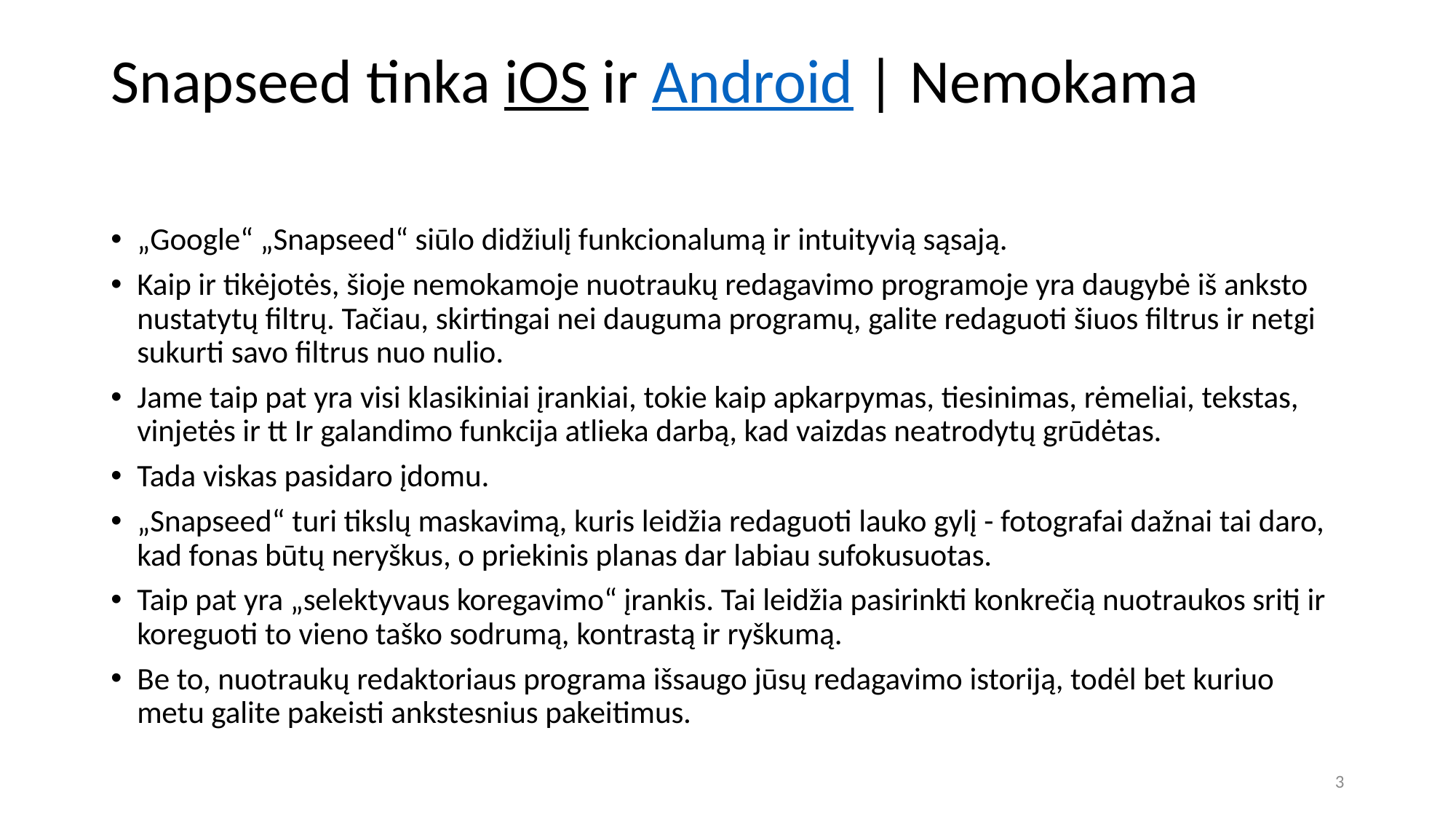

# Snapseed tinka iOS ir Android | Nemokama
„Google“ „Snapseed“ siūlo didžiulį funkcionalumą ir intuityvią sąsają.
Kaip ir tikėjotės, šioje nemokamoje nuotraukų redagavimo programoje yra daugybė iš anksto nustatytų filtrų. Tačiau, skirtingai nei dauguma programų, galite redaguoti šiuos filtrus ir netgi sukurti savo filtrus nuo nulio.
Jame taip pat yra visi klasikiniai įrankiai, tokie kaip apkarpymas, tiesinimas, rėmeliai, tekstas, vinjetės ir tt Ir galandimo funkcija atlieka darbą, kad vaizdas neatrodytų grūdėtas.
Tada viskas pasidaro įdomu.
„Snapseed“ turi tikslų maskavimą, kuris leidžia redaguoti lauko gylį - fotografai dažnai tai daro, kad fonas būtų neryškus, o priekinis planas dar labiau sufokusuotas.
Taip pat yra „selektyvaus koregavimo“ įrankis. Tai leidžia pasirinkti konkrečią nuotraukos sritį ir koreguoti to vieno taško sodrumą, kontrastą ir ryškumą.
Be to, nuotraukų redaktoriaus programa išsaugo jūsų redagavimo istoriją, todėl bet kuriuo metu galite pakeisti ankstesnius pakeitimus.
3